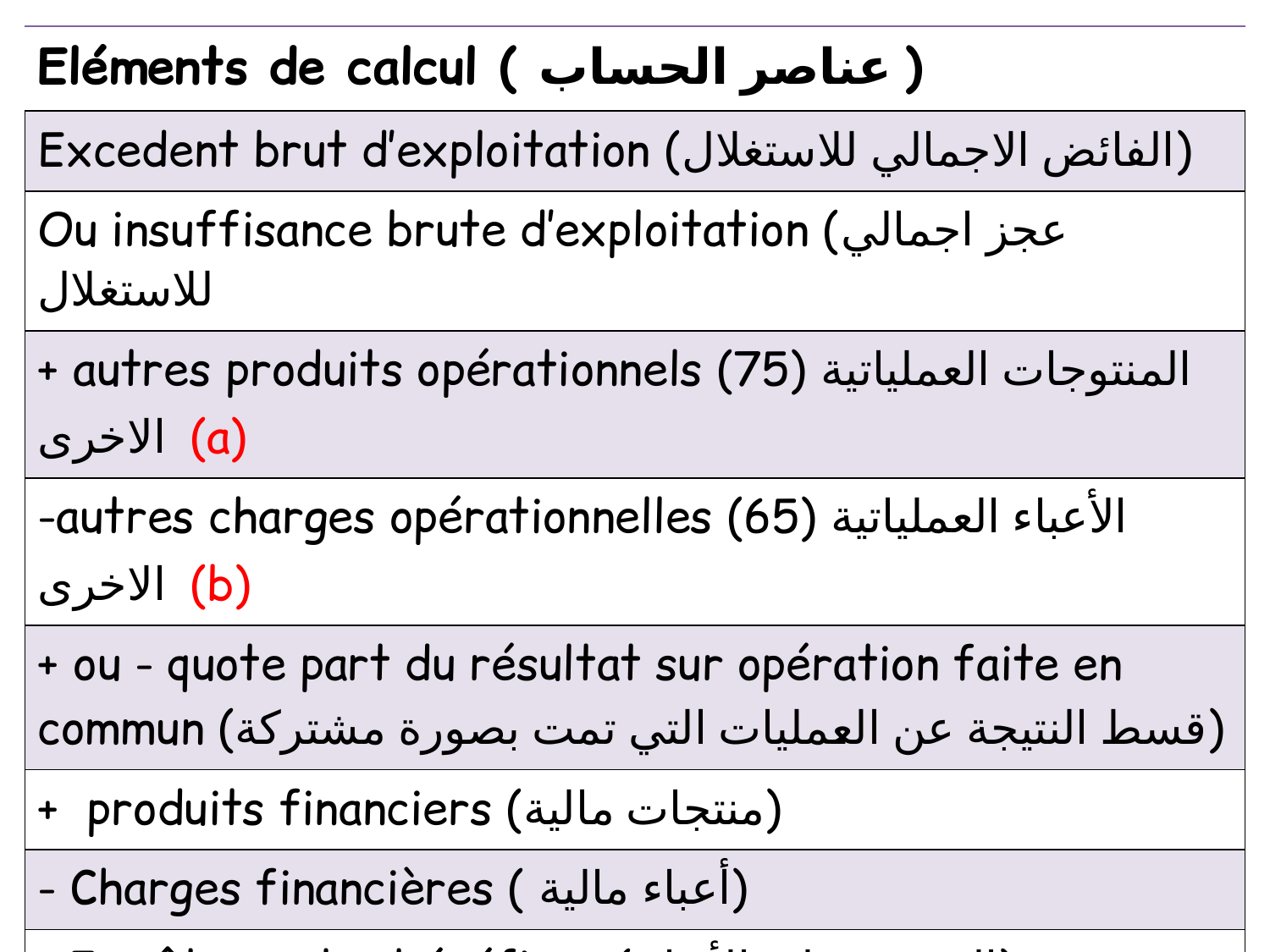

| Eléments de calcul ( عناصر الحساب ) |
| --- |
| Excedent brut d’exploitation (الفائض الاجمالي للاستغلال) |
| Ou insuffisance brute d’exploitation (عجز اجمالي للاستغلال |
| + autres produits opérationnels (75) المنتوجات العملياتية الاخرى (a) |
| -autres charges opérationnelles (65) الأعباء العملياتية الاخرى (b) |
| + ou - quote part du résultat sur opération faite en commun (قسط النتيجة عن العمليات التي تمت بصورة مشتركة) |
| + produits financiers (منتجات مالية) |
| - Charges financières ( أعباء مالية) |
| - Impôts sur les bénéfices (الضريبة على الأرباح) |